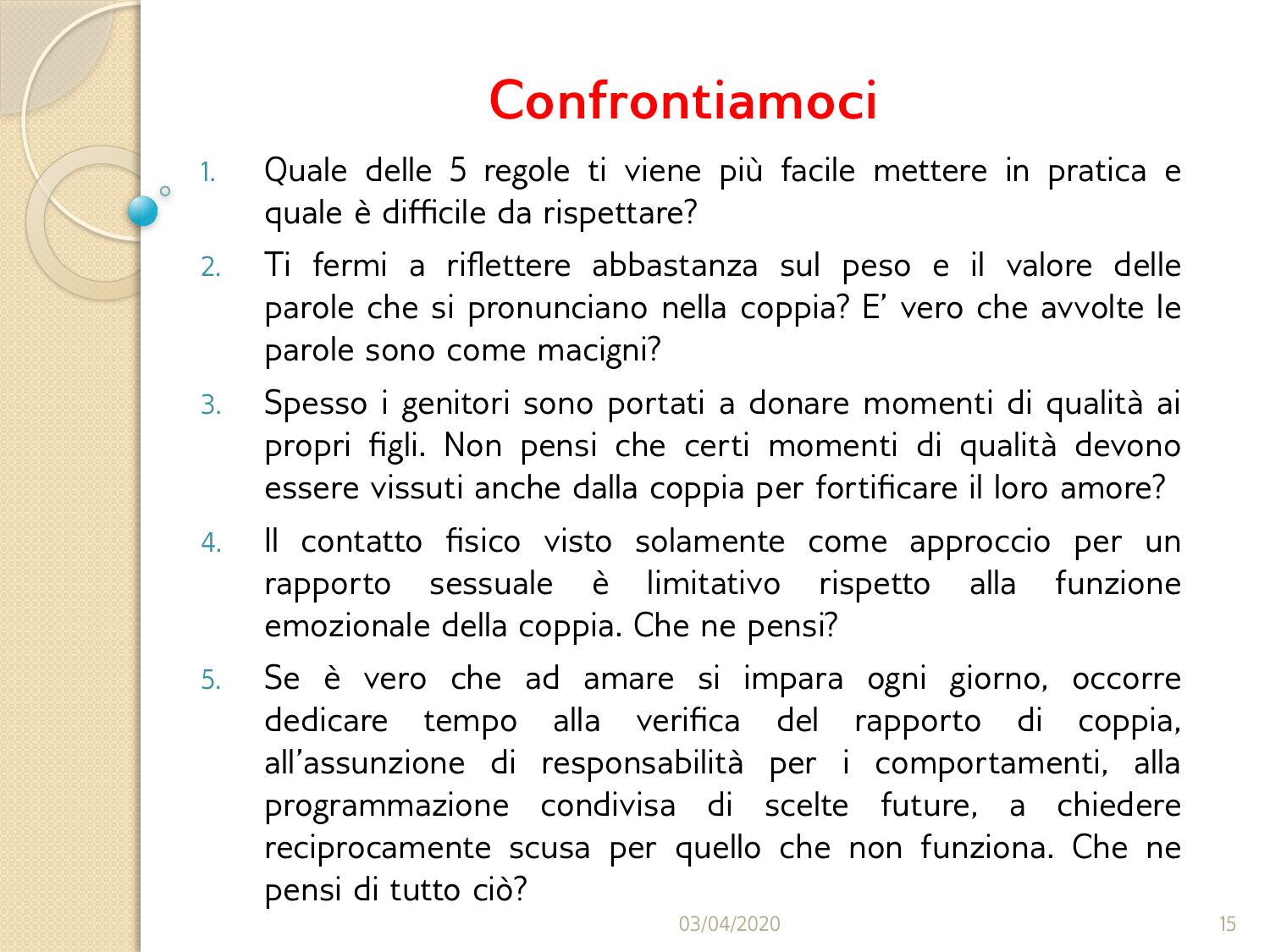

# Confrontiamoci
Quale delle 5 regole ti viene più facile mettere in pratica e quale è difficile da rispettare?
Ti fermi a riflettere abbastanza sul peso e il valore delle parole che si pronunciano nella coppia? E’ vero che avvolte le parole sono come macigni?
Spesso i genitori sono portati a donare momenti di qualità ai propri figli. Non pensi che certi momenti di qualità devono essere vissuti anche dalla coppia per fortificare il loro amore?
Il contatto fisico visto solamente come approccio per un rapporto sessuale è limitativo rispetto alla funzione emozionale della coppia. Che ne pensi?
Se è vero che ad amare si impara ogni giorno, occorre dedicare tempo alla verifica del rapporto di coppia, all’assunzione di responsabilità per i comportamenti, alla programmazione condivisa di scelte future, a chiedere reciprocamente scusa per quello che non funziona. Che ne pensi di tutto ciò?
03/04/2020
15